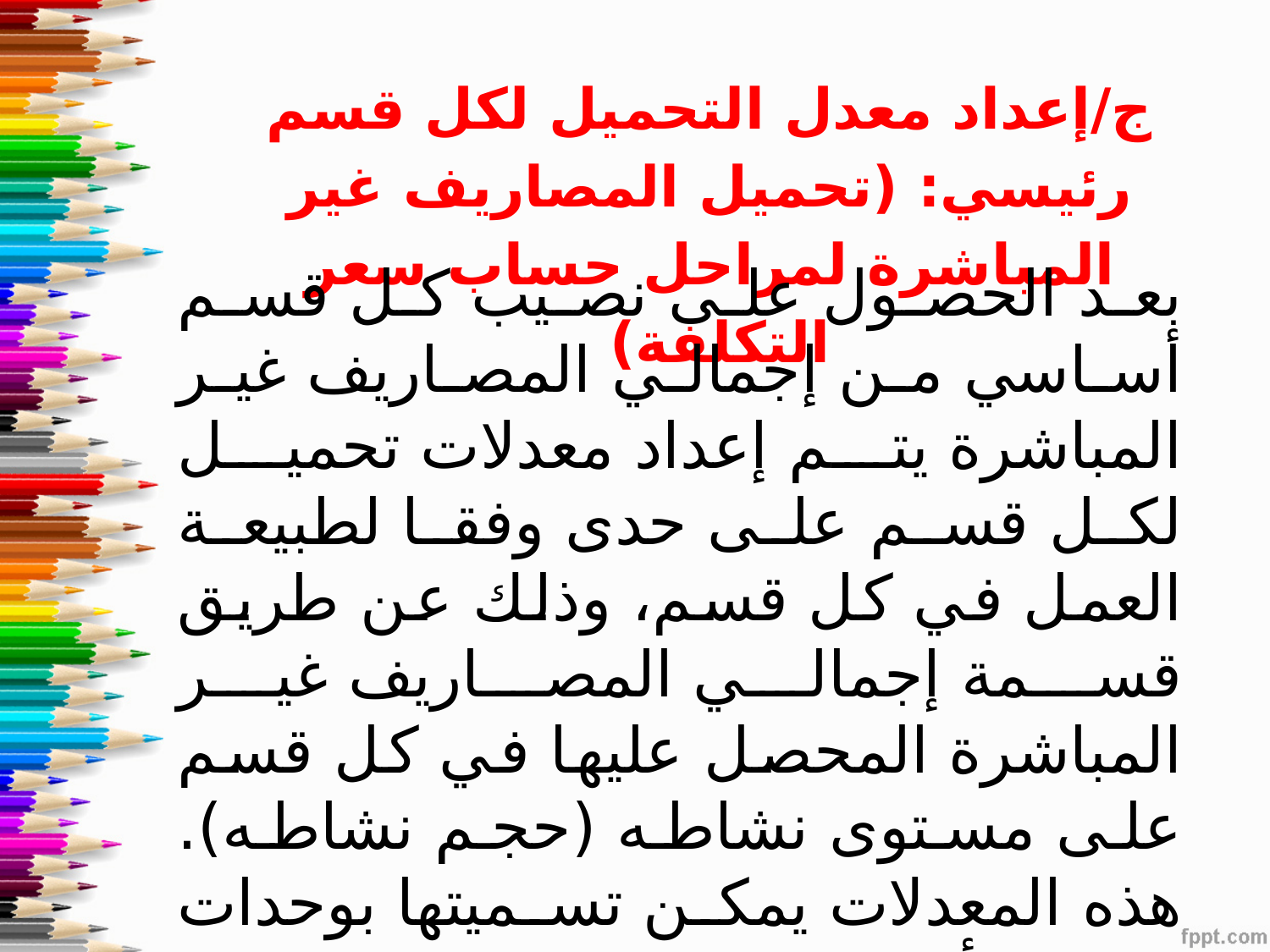

ج/إعداد معدل التحميل لكل قسم رئيسي: (تحميل المصاريف غير المباشرة لمراحل حساب سعر التكلفة)
بعد الحصول على نصيب كل قسم أساسي من إجمالي المصاريف غير المباشرة يتم إعداد معدلات تحميل لكل قسم على حدى وفقا لطبيعة العمل في كل قسم، وذلك عن طريق قسمة إجمالي المصاريف غير المباشرة المحصل عليها في كل قسم على مستوى نشاطه (حجم نشاطه). هذه المعدلات يمكن تسميتها بوحدات القياس أو وحدات العمل، حيث تسمح بتحميل كل منتوج بنصيبه من المصاريف غير المباشرة من كل قسم من الأقسام الأساسية.